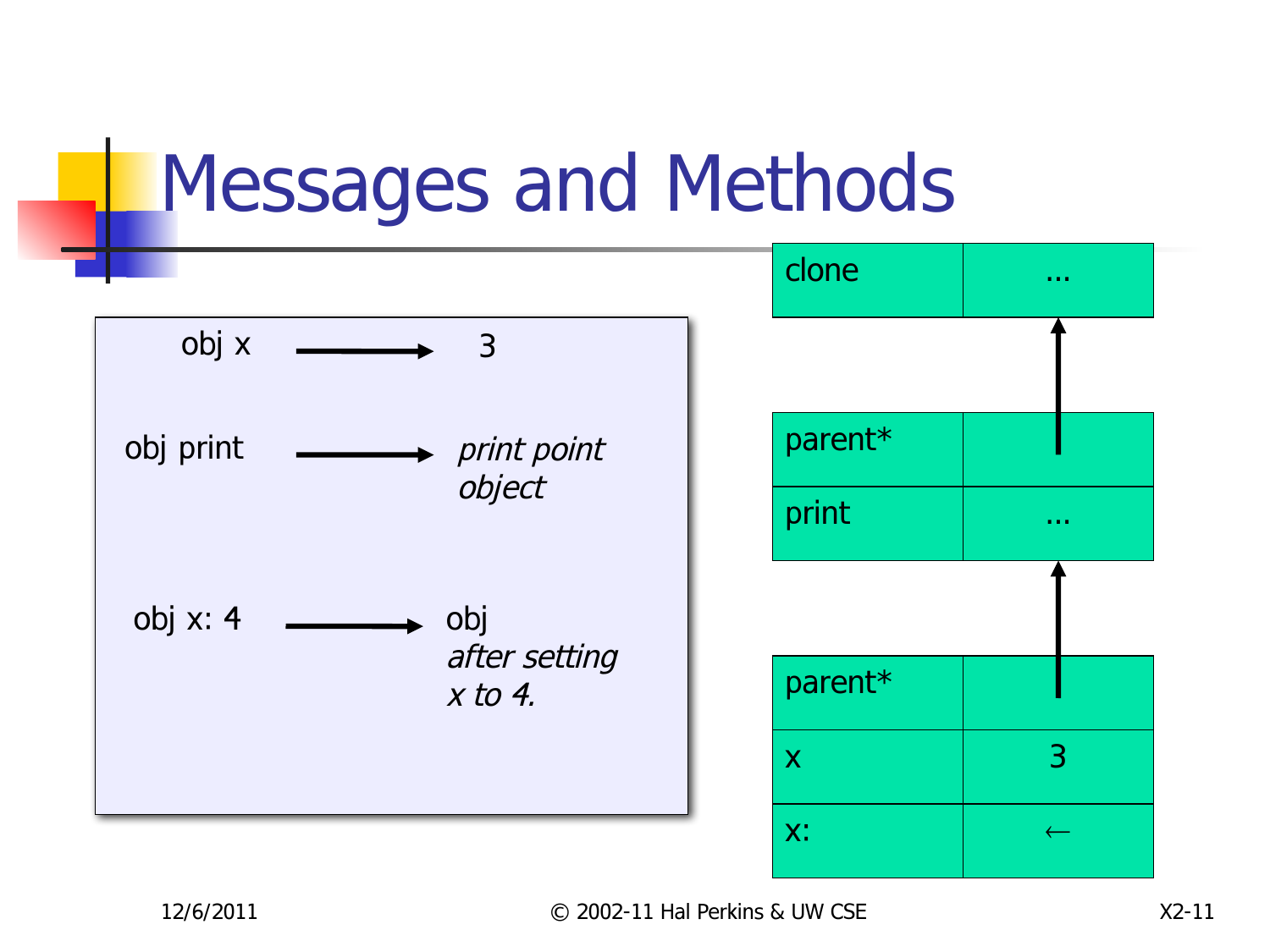

# Messages and Methods
clone
…

obj x

3

parent*

obj print
print point object

print
…

obj x: 4
obj
after setting
x to 4.

parent*

x
3
x:
←
12/6/2011
© 2002-11 Hal Perkins & UW CSE
X2-11